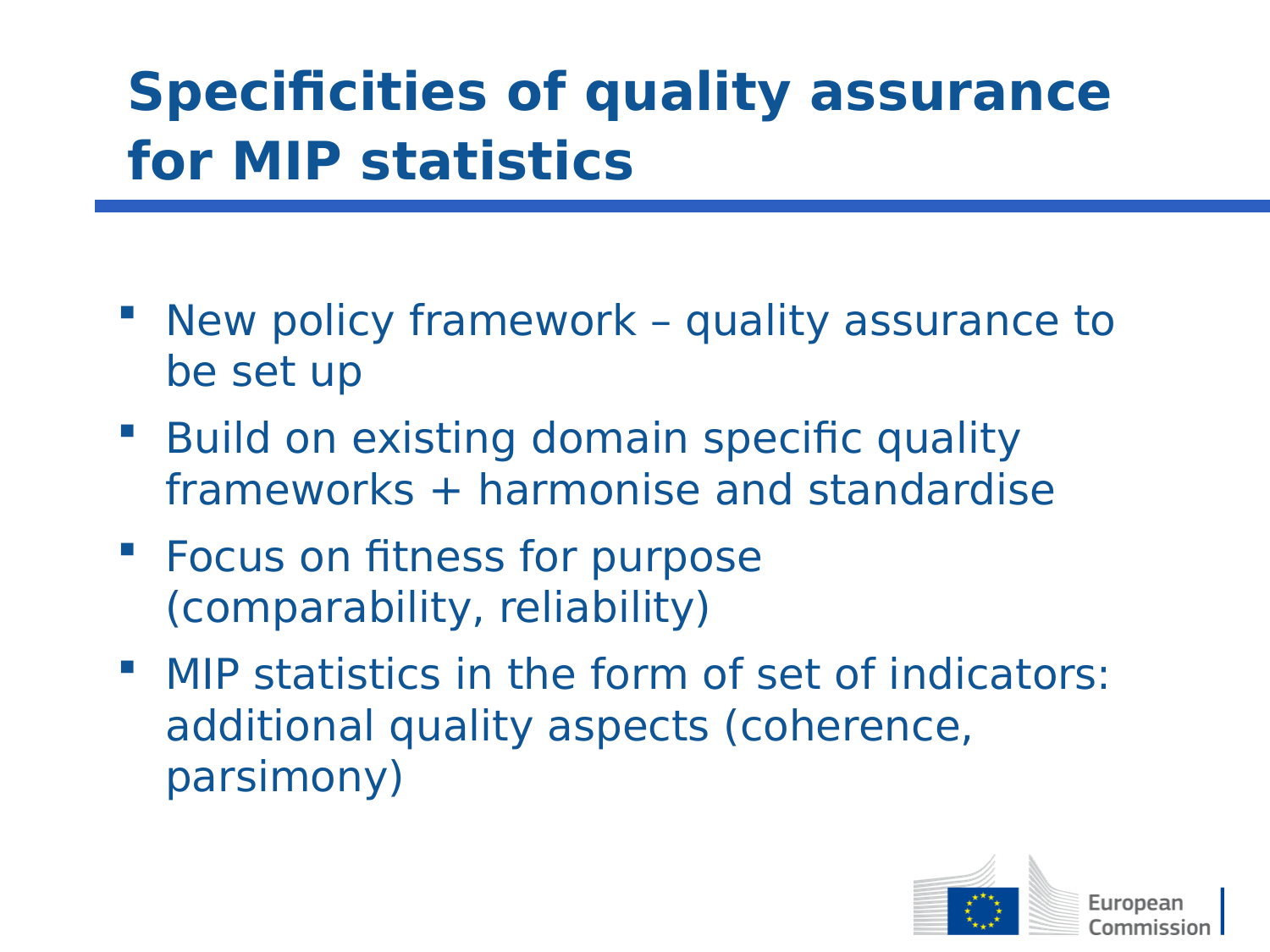

# Specificities of quality assurance for MIP statistics
New policy framework – quality assurance to be set up
Build on existing domain specific quality frameworks + harmonise and standardise
Focus on fitness for purpose
(comparability, reliability)
MIP statistics in the form of set of indicators: additional quality aspects (coherence, parsimony)